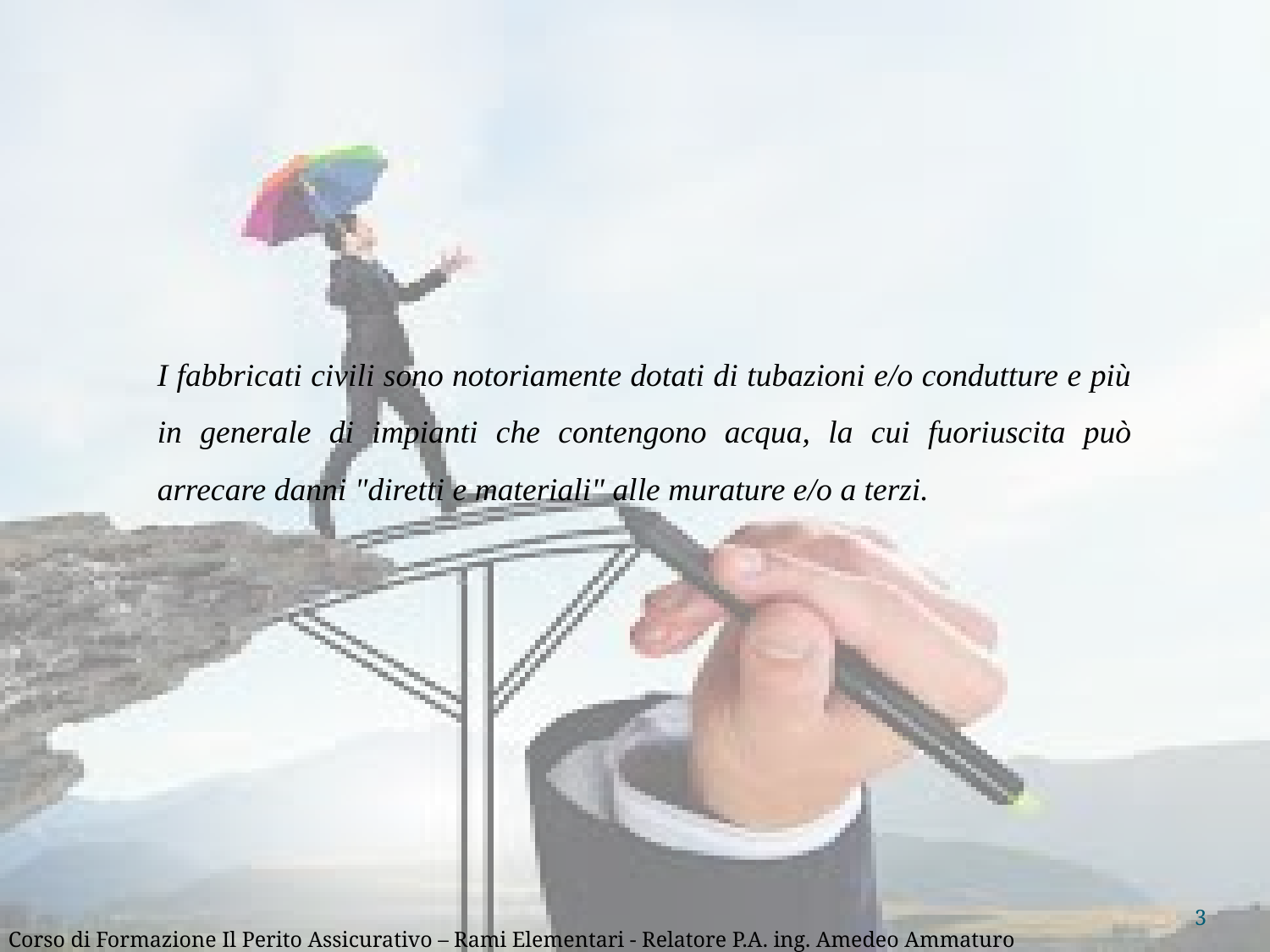

I fabbricati civili sono notoriamente dotati di tubazioni e/o condutture e più in generale di impianti che contengono acqua, la cui fuoriuscita può arrecare danni "diretti e materiali" alle murature e/o a terzi.
3
Corso di Formazione Il Perito Assicurativo – Rami Elementari - Relatore P.A. ing. Amedeo Ammaturo